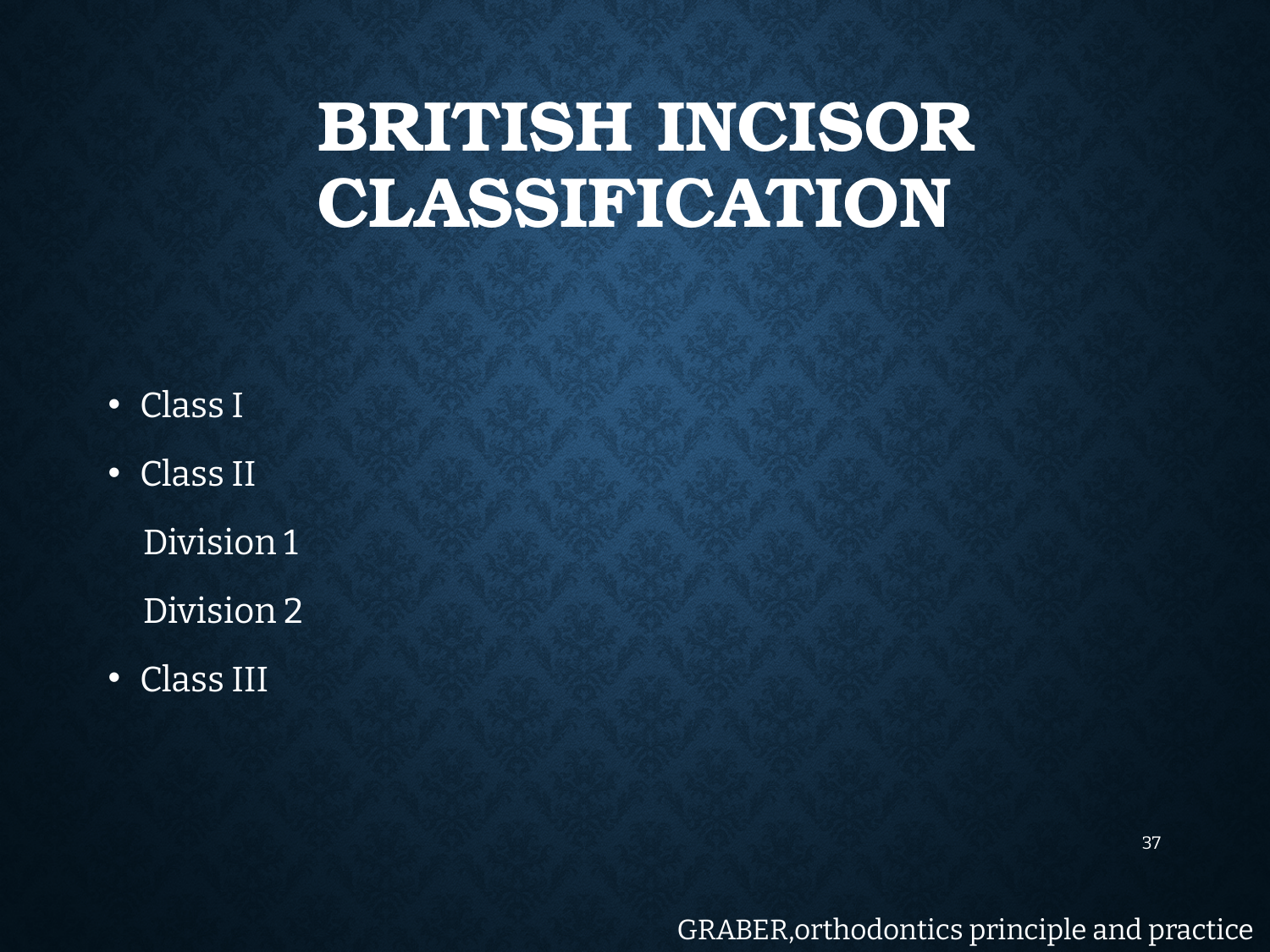

# BRITISH INCISOR CLASSIFICATION

Class I
Class II
     Division 1
     Division 2
Class III

37
GRABER,orthodontics principle and practice